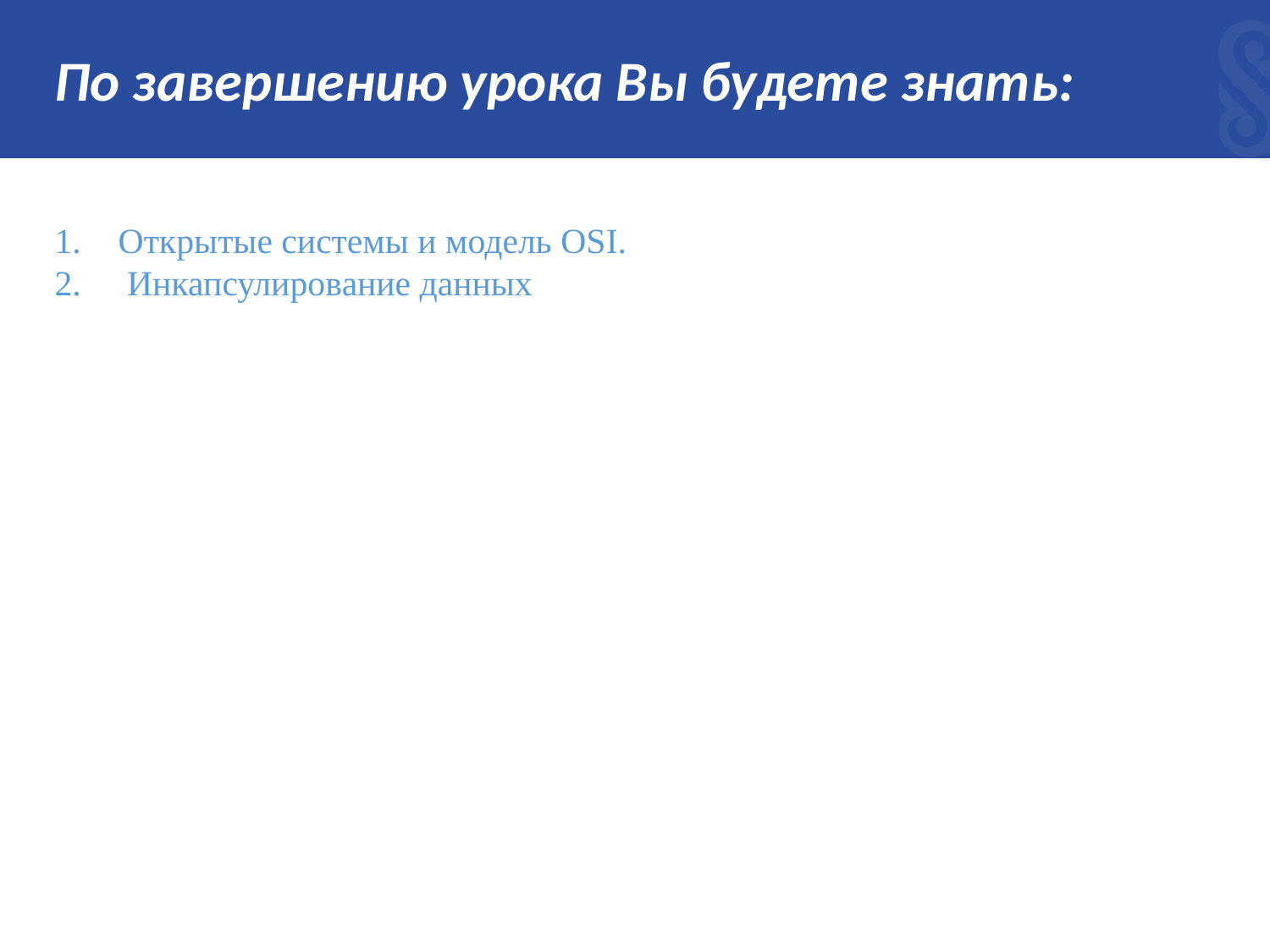

# По завершению урока Вы будете знать:
Открытые системы и модель OSІ.
 Инкапсулирование данных